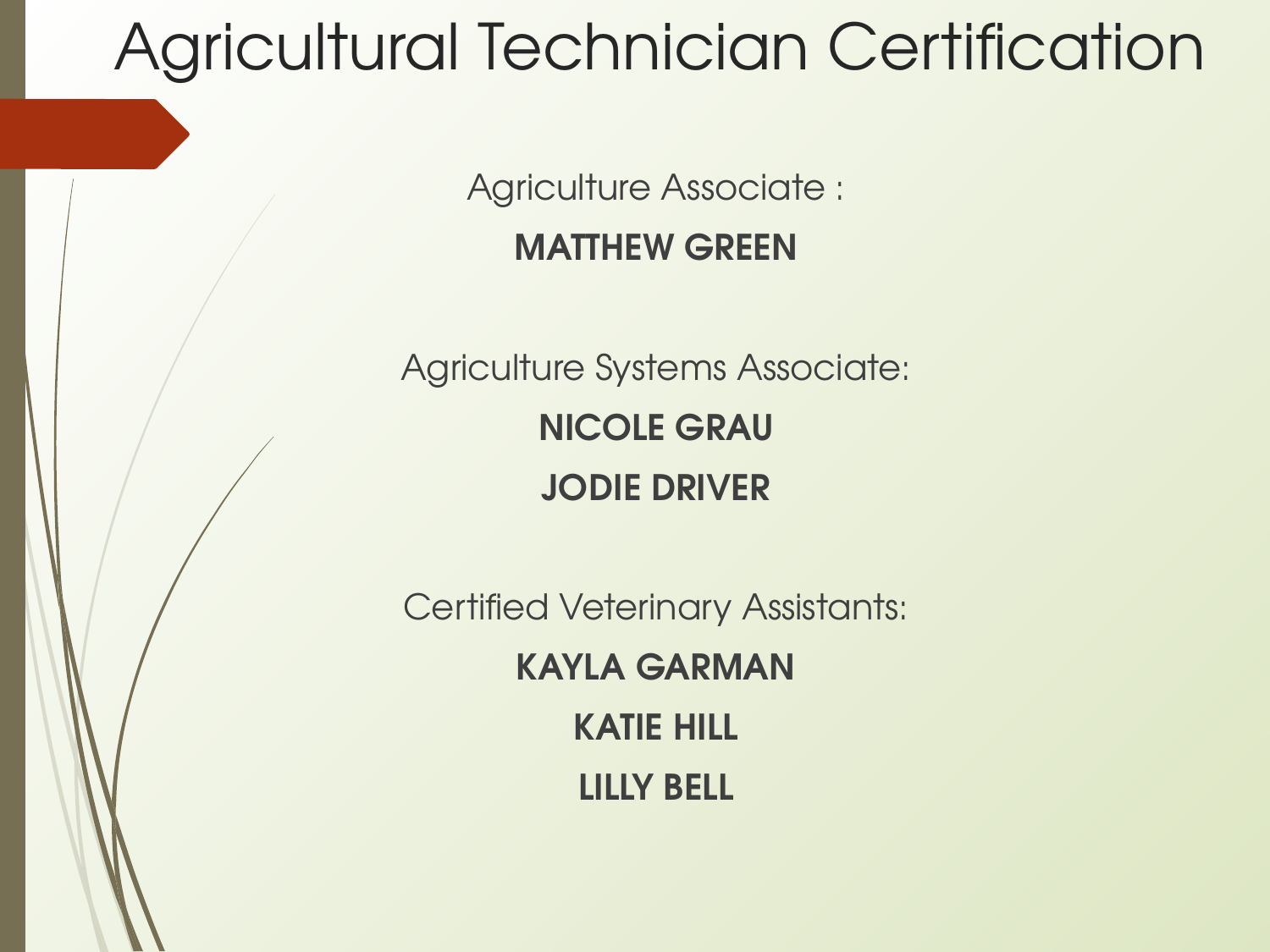

# Agricultural Technician Certification
Agriculture Associate :
MATTHEW GREEN

Agriculture Systems Associate:
NICOLE GRAU
JODIE DRIVER

Certified Veterinary Assistants:
KAYLA GARMAN
KATIE HILL
LILLY BELL